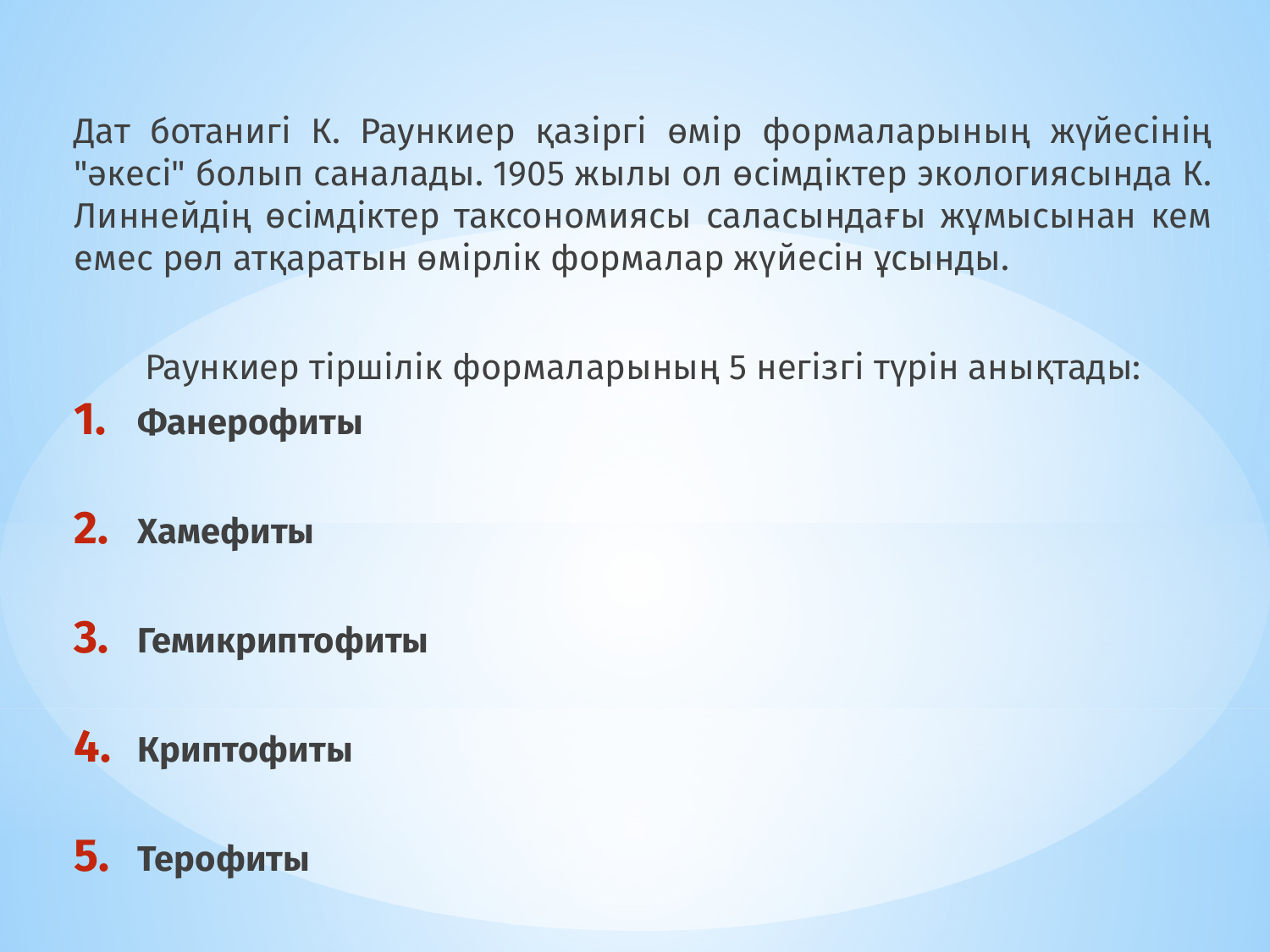

Дат ботанигі К. Раункиер қазіргі өмір формаларының жүйесінің "әкесі" болып саналады. 1905 жылы ол өсімдіктер экологиясында К. Линнейдің өсімдіктер таксономиясы саласындағы жұмысынан кем емес рөл атқаратын өмірлік формалар жүйесін ұсынды.

Раункиер тіршілік формаларының 5 негізгі түрін анықтады:
Фанерофиты

Хамефиты

Гемикриптофиты

Криптофиты

Терофиты